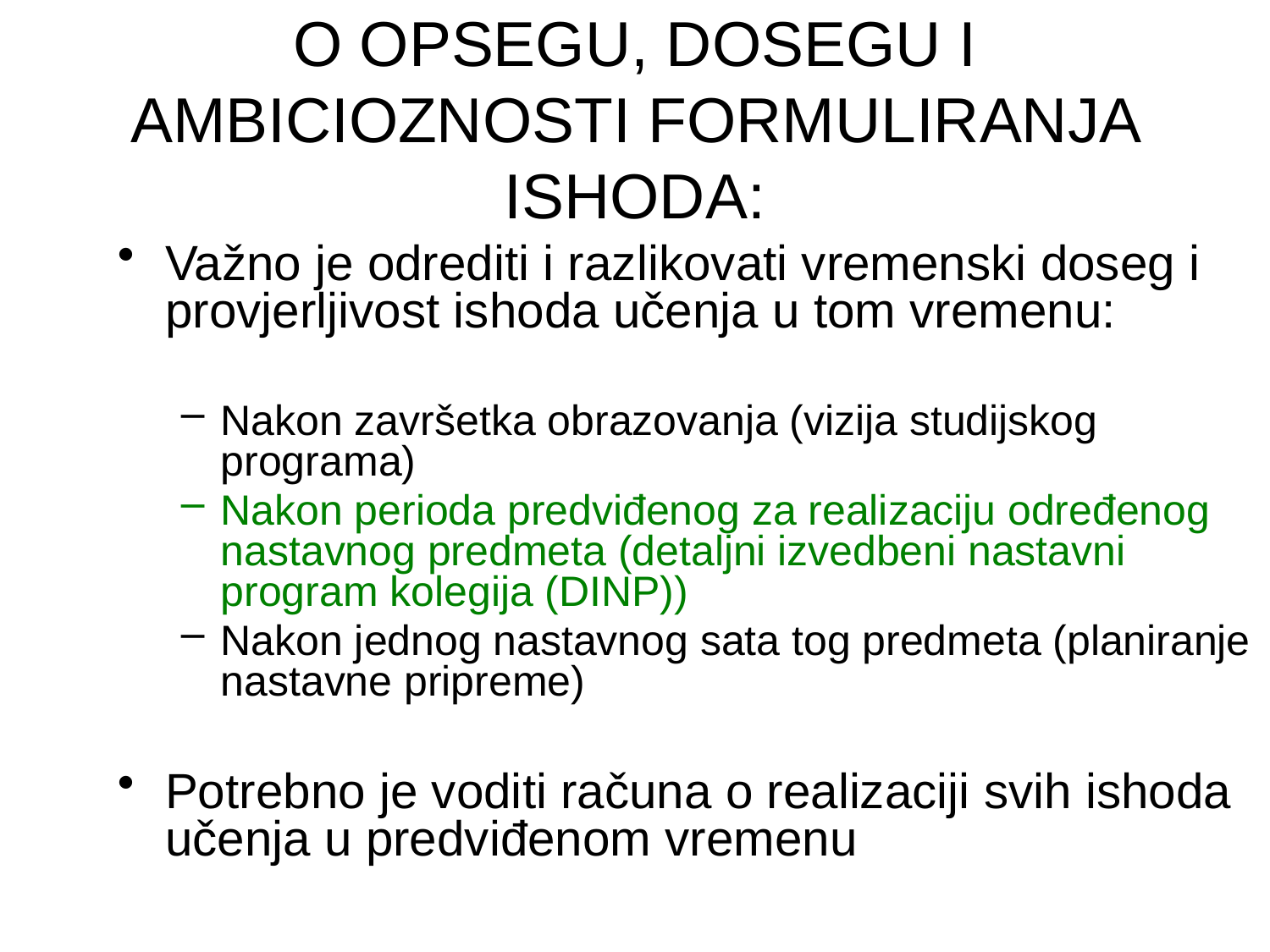

# O OPSEGU, DOSEGU I AMBICIOZNOSTI FORMULIRANJA ISHODA:
Važno je odrediti i razlikovati vremenski doseg i provjerljivost ishoda učenja u tom vremenu:

Nakon završetka obrazovanja (vizija studijskog programa)
Nakon perioda predviđenog za realizaciju određenog nastavnog predmeta (detaljni izvedbeni nastavni program kolegija (DINP))
Nakon jednog nastavnog sata tog predmeta (planiranje nastavne pripreme)

Potrebno je voditi računa o realizaciji svih ishoda učenja u predviđenom vremenu